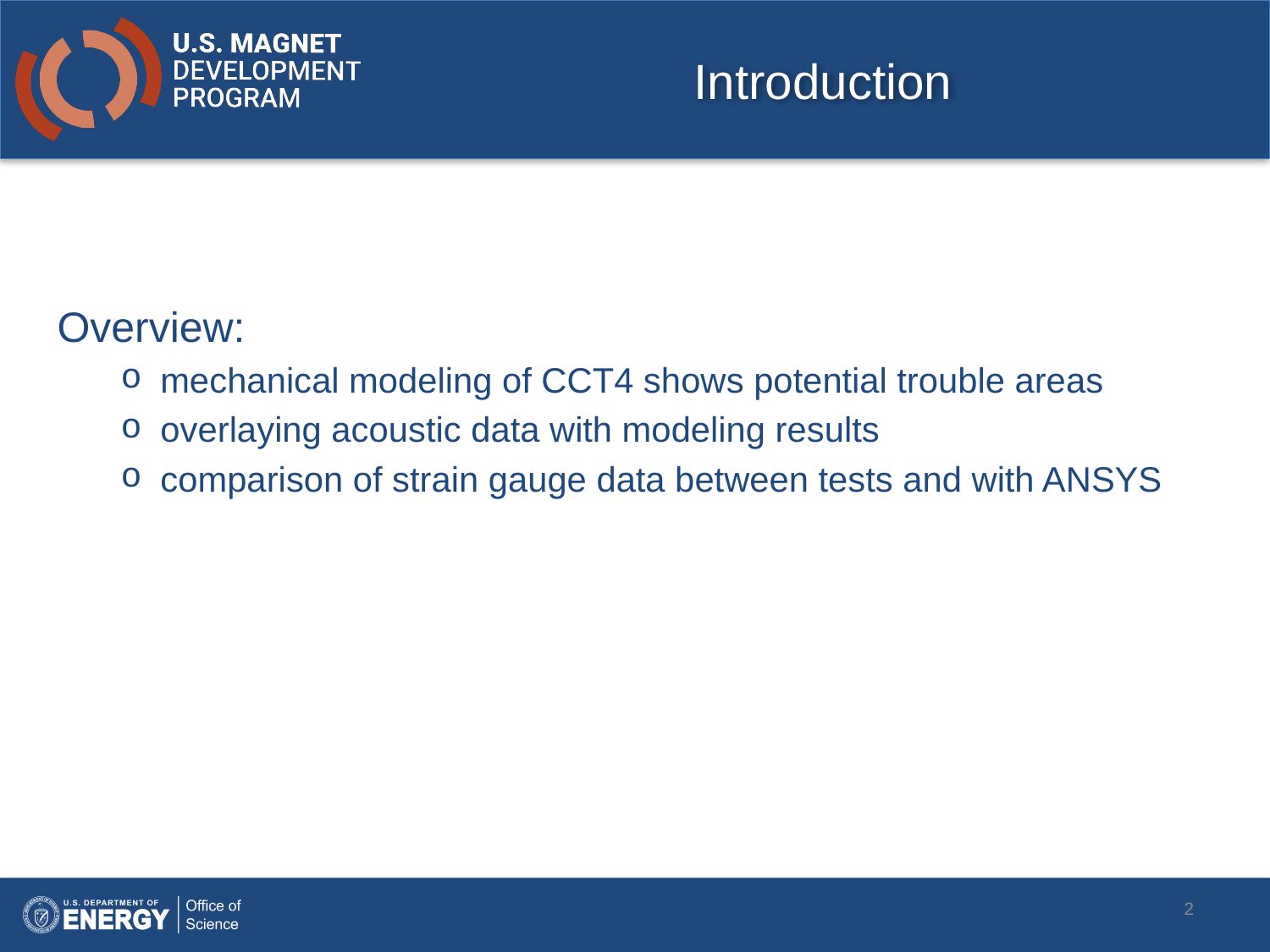

# Introduction
Overview:
mechanical modeling of CCT4 shows potential trouble areas
overlaying acoustic data with modeling results
comparison of strain gauge data between tests and with ANSYS

2